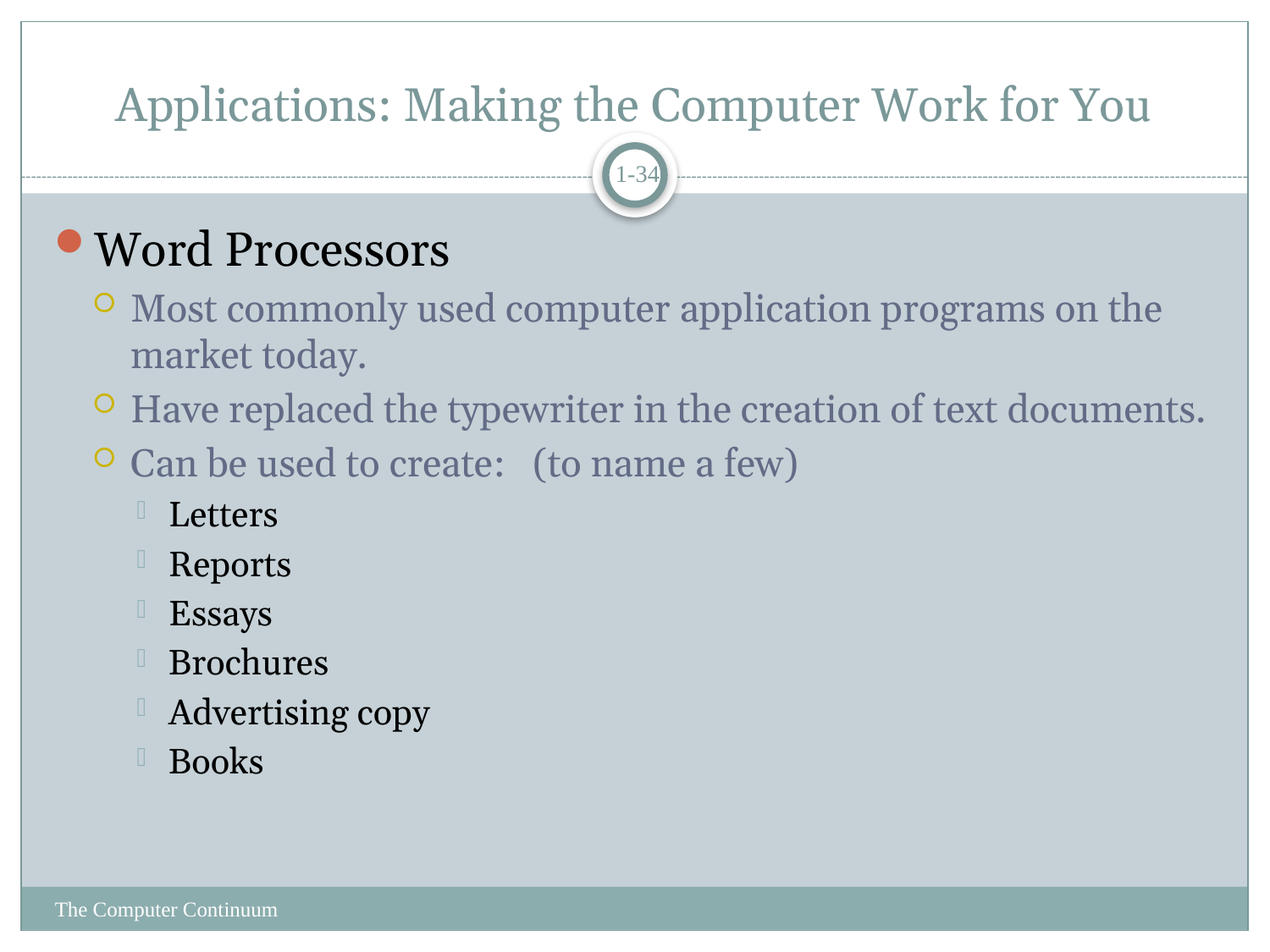

# Applications: Making the Computer Work for You
1-34
Word Processors
Most commonly used computer application programs on the market today.
Have replaced the typewriter in the creation of text documents.
Can be used to create:   (to name a few)
Letters
Reports
Essays
Brochures
Advertising copy
Books

The Computer Continuum